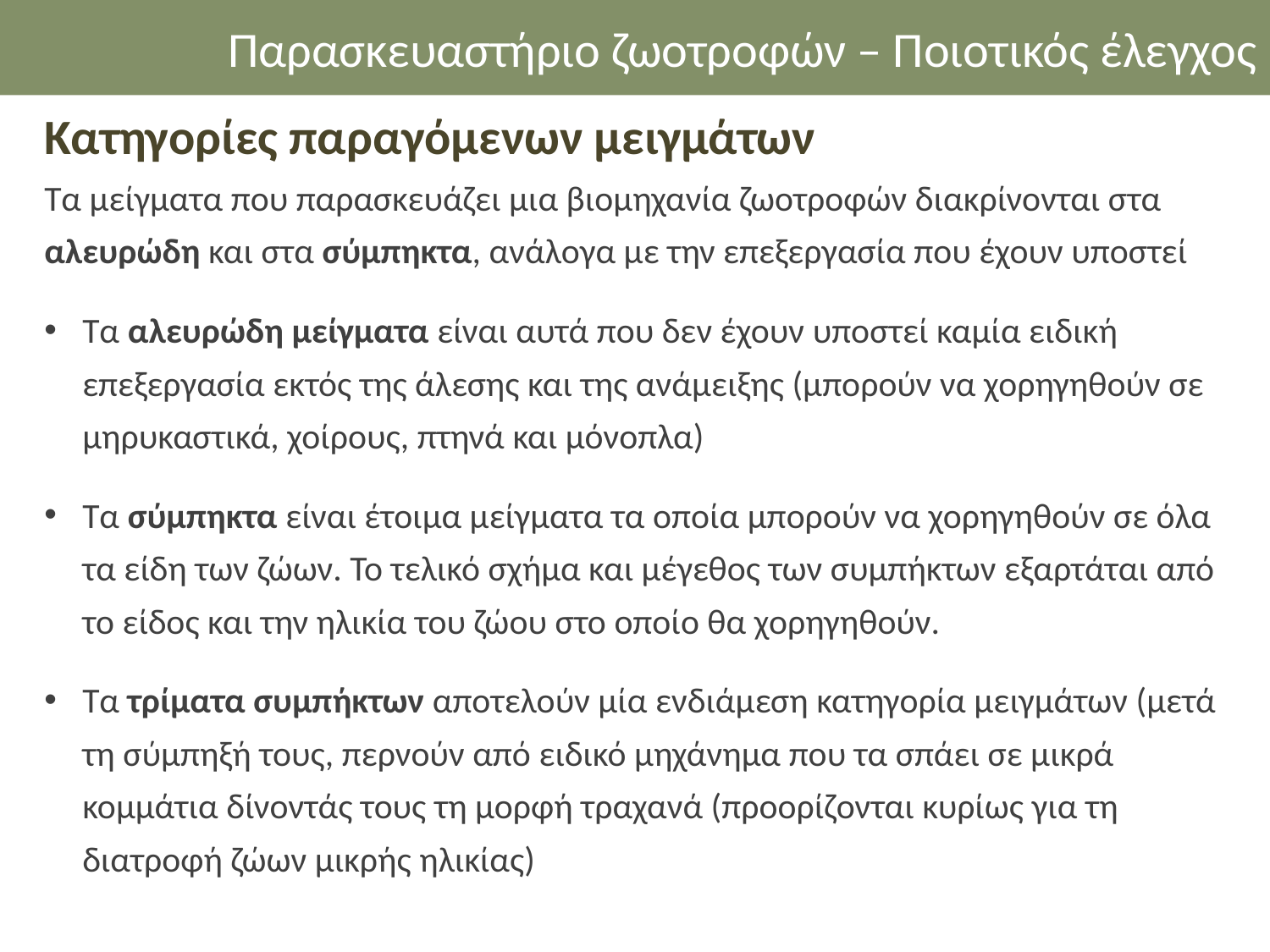

Παρασκευαστήριο ζωοτροφών – Ποιοτικός έλεγχος
Κατηγορίες παραγόμενων μειγμάτων
Τα μείγματα που παρασκευάζει μια βιομηχανία ζωοτροφών διακρίνονται στα αλευρώδη και στα σύμπηκτα, ανάλογα με την επεξεργασία που έχουν υποστεί

Τα αλευρώδη μείγματα είναι αυτά που δεν έχουν υποστεί καμία ειδική επεξεργασία εκτός της άλεσης και της ανάμειξης (μπορούν να χορηγηθούν σε μηρυκαστικά, χοίρους, πτηνά και μόνοπλα)

Τα σύμπηκτα είναι έτοιμα μείγματα τα οποία μπορούν να χορηγηθούν σε όλα τα είδη των ζώων. Το τελικό σχήμα και μέγεθος των συμπήκτων εξαρτάται από το είδος και την ηλικία του ζώου στο οποίο θα χορηγηθούν.

Τα τρίματα συμπήκτων αποτελούν μία ενδιάμεση κατηγορία μειγμάτων (μετά τη σύμπηξή τους, περνούν από ειδικό μηχάνημα που τα σπάει σε μικρά κομμάτια δίνοντάς τους τη μορφή τραχανά (προορίζονται κυρίως για τη διατροφή ζώων μικρής ηλικίας)